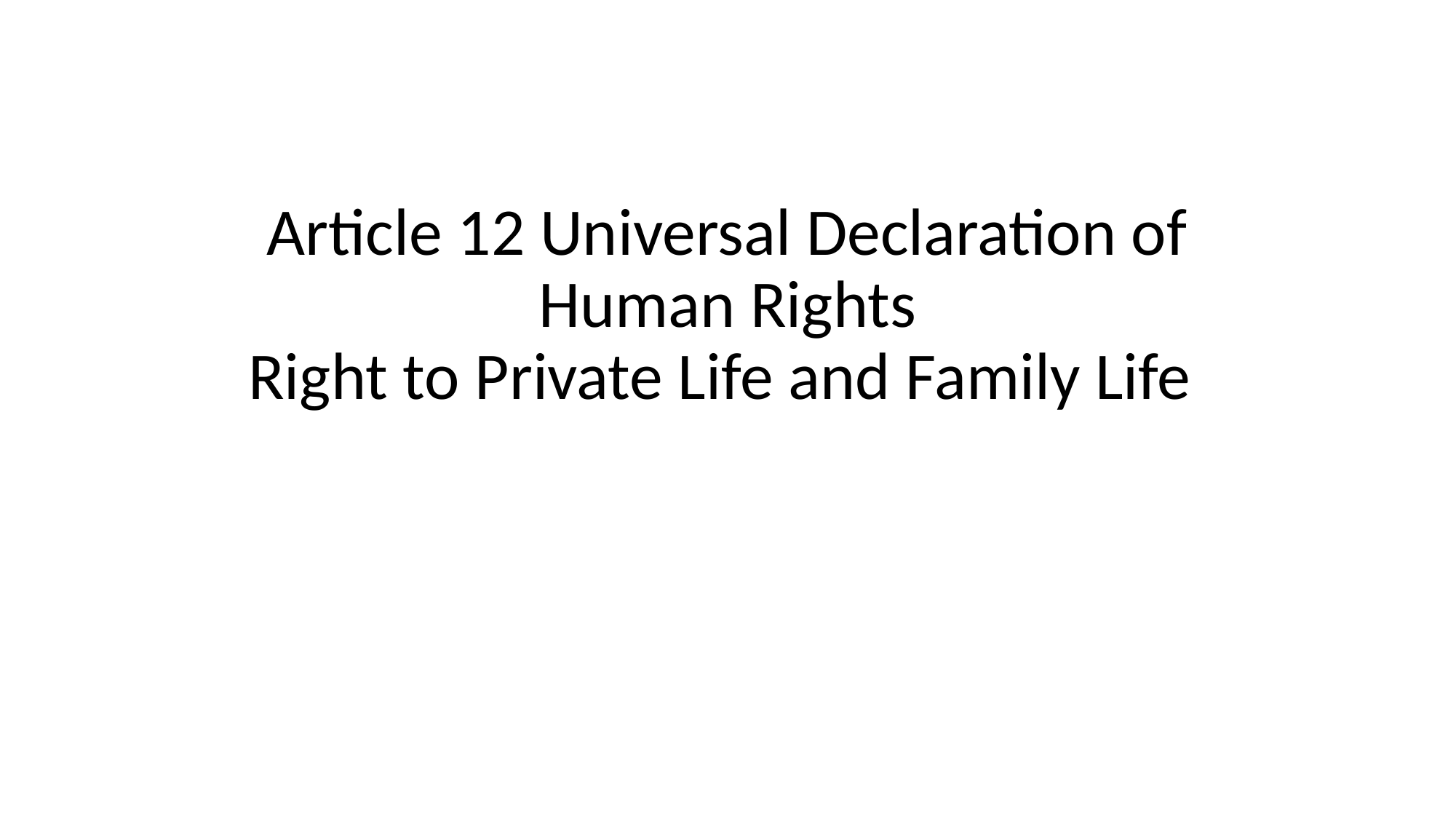

# Article 12 Universal Declaration of Human Rights Right to Private Life and Family Life